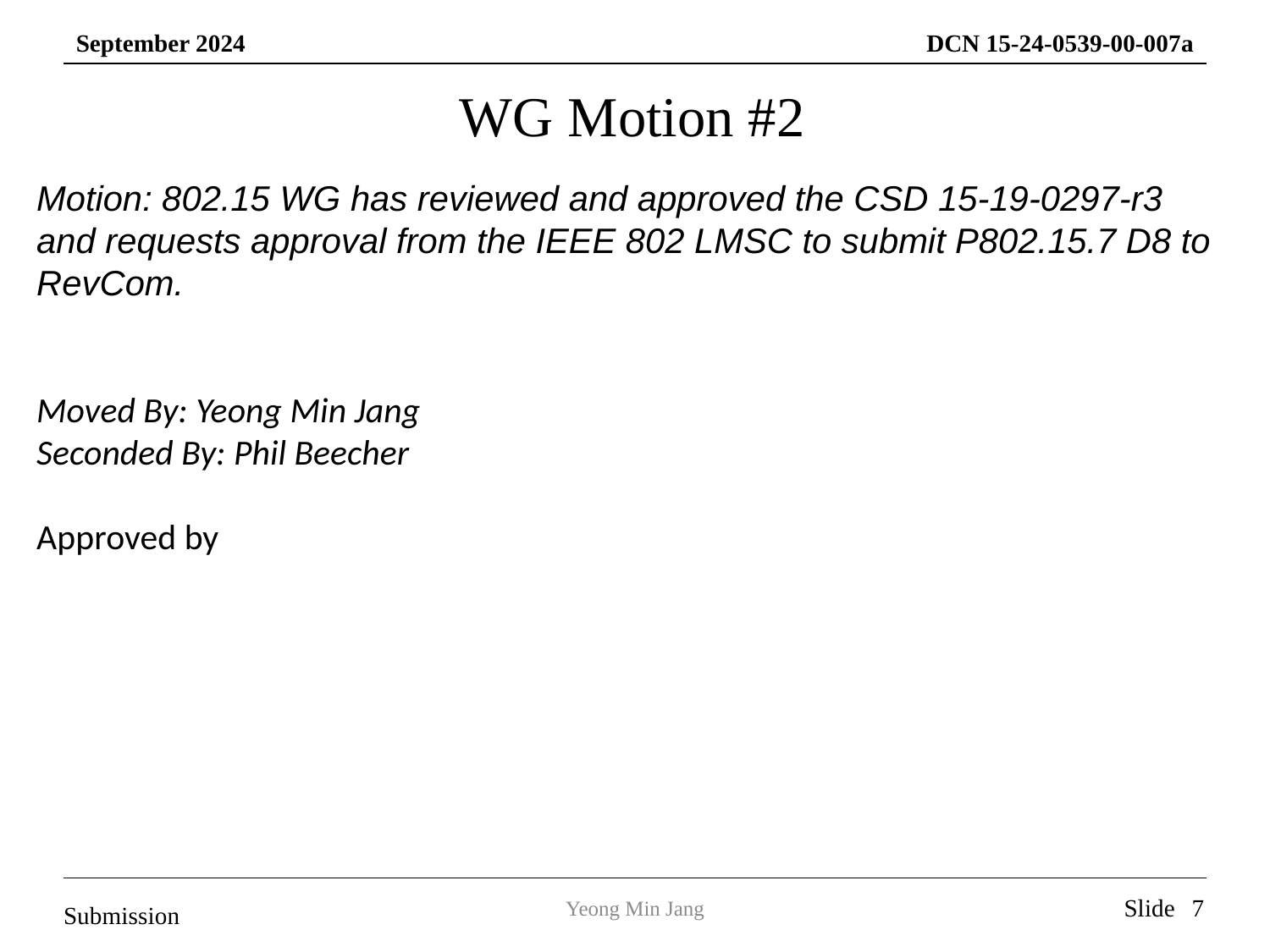

WG Motion #2
Motion: 802.15 WG has reviewed and approved the CSD 15-19-0297-r3 and requests approval from the IEEE 802 LMSC to submit P802.15.7 D8 to RevCom.

Moved By: Yeong Min Jang
Seconded By: Phil Beecher

Approved by